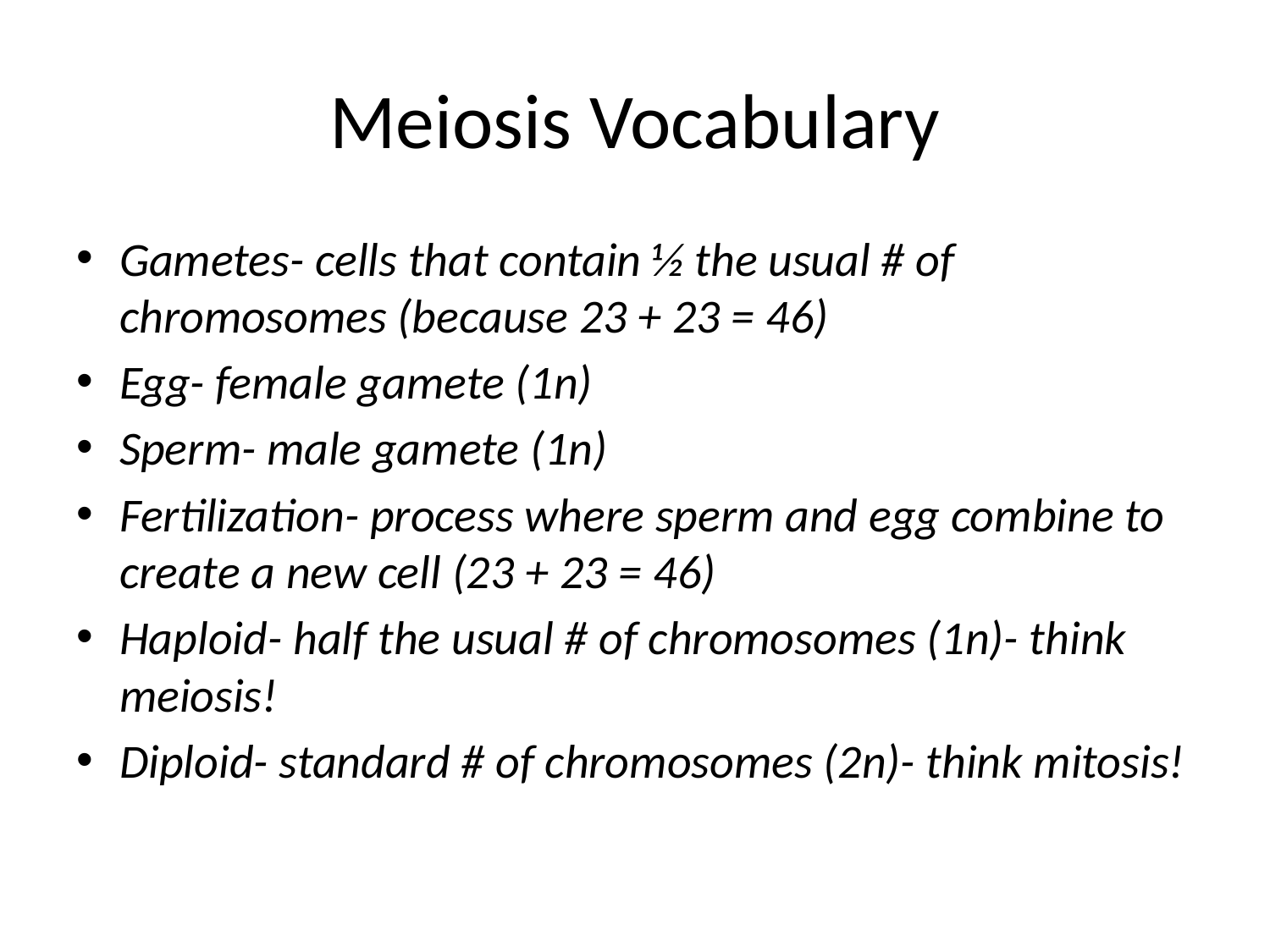

# Meiosis Vocabulary
Gametes- cells that contain ½ the usual # of chromosomes (because 23 + 23 = 46)
Egg- female gamete (1n)
Sperm- male gamete (1n)
Fertilization- process where sperm and egg combine to create a new cell (23 + 23 = 46)
Haploid- half the usual # of chromosomes (1n)- think meiosis!
Diploid- standard # of chromosomes (2n)- think mitosis!